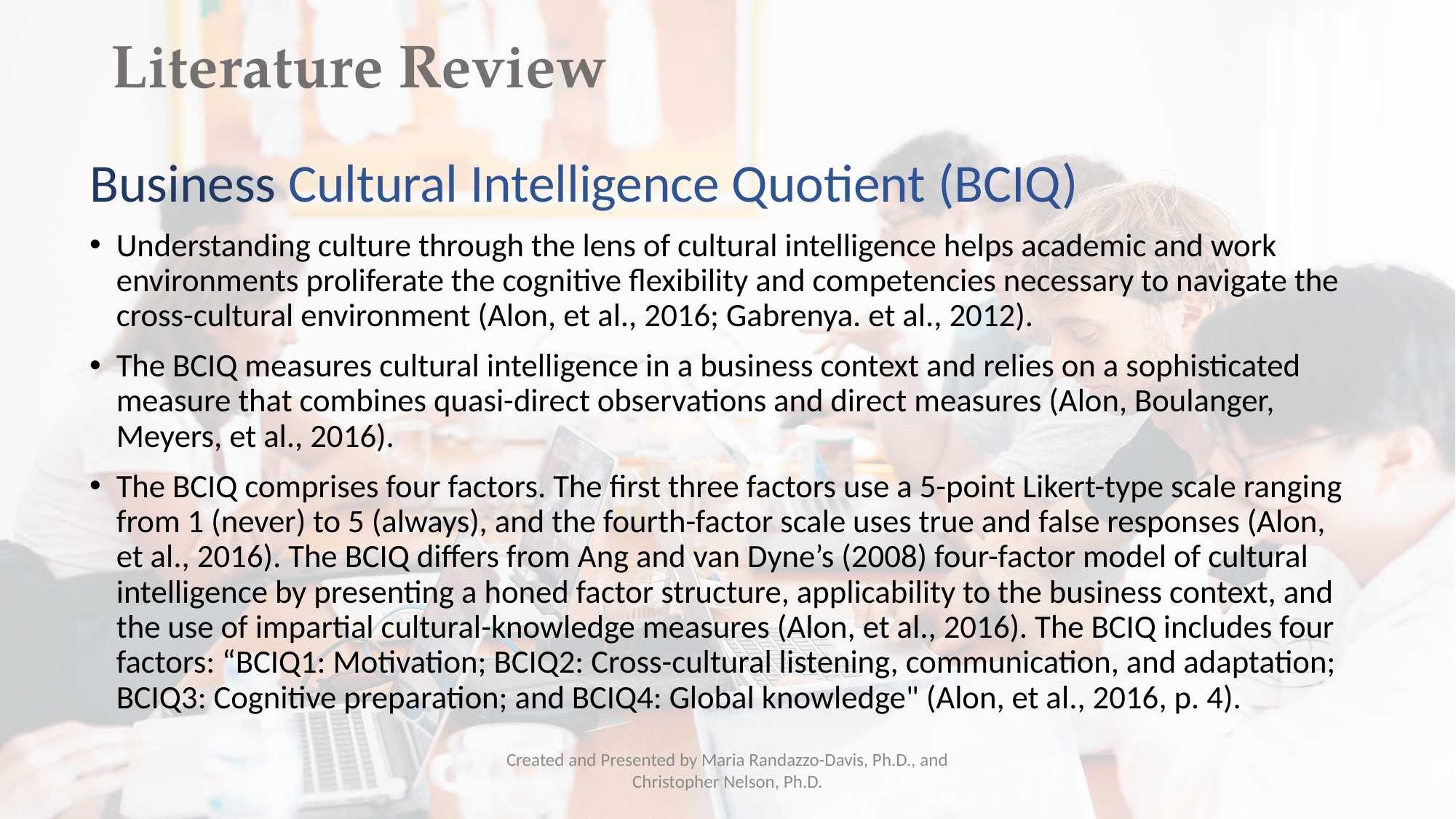

# Literature Review
Business Cultural Intelligence Quotient (BCIQ)
Understanding culture through the lens of cultural intelligence helps academic and work environments proliferate the cognitive flexibility and competencies necessary to navigate the cross-cultural environment (Alon, et al., 2016; Gabrenya. et al., 2012).
The BCIQ measures cultural intelligence in a business context and relies on a sophisticated measure that combines quasi-direct observations and direct measures (Alon, Boulanger, Meyers, et al., 2016).
The BCIQ comprises four factors. The first three factors use a 5-point Likert-type scale ranging from 1 (never) to 5 (always), and the fourth-factor scale uses true and false responses (Alon, et al., 2016). The BCIQ differs from Ang and van Dyne’s (2008) four-factor model of cultural intelligence by presenting a honed factor structure, applicability to the business context, and the use of impartial cultural-knowledge measures (Alon, et al., 2016). The BCIQ includes four factors: “BCIQ1: Motivation; BCIQ2: Cross-cultural listening, communication, and adaptation; BCIQ3: Cognitive preparation; and BCIQ4: Global knowledge" (Alon, et al., 2016, p. 4).

Created and Presented by Maria Randazzo-Davis, Ph.D., and Christopher Nelson, Ph.D.